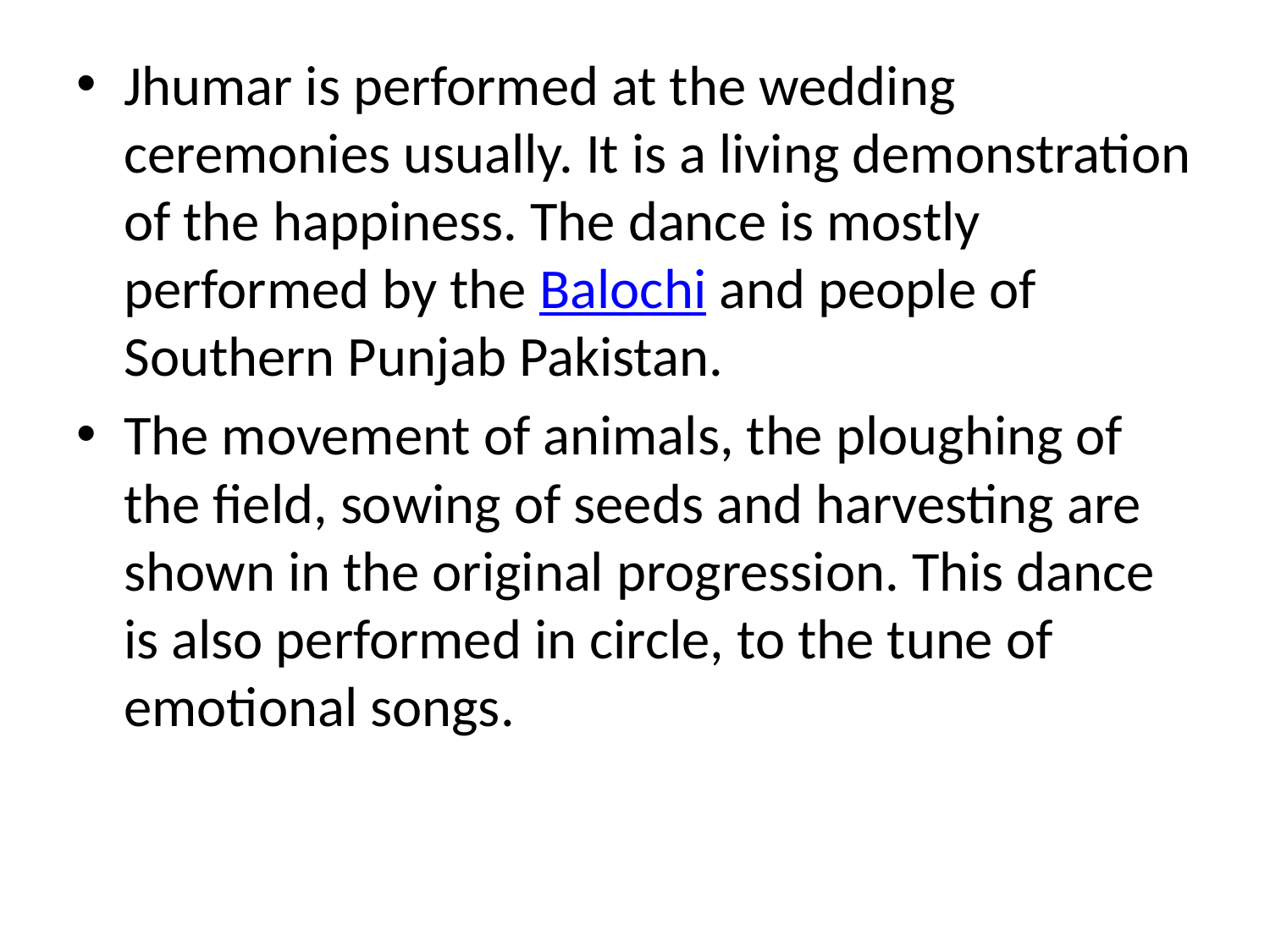

#
Jhumar is performed at the wedding ceremonies usually. It is a living demonstration of the happiness. The dance is mostly performed by the Balochi and people of Southern Punjab Pakistan.
The movement of animals, the ploughing of the field, sowing of seeds and harvesting are shown in the original progression. This dance is also performed in circle, to the tune of emotional songs.